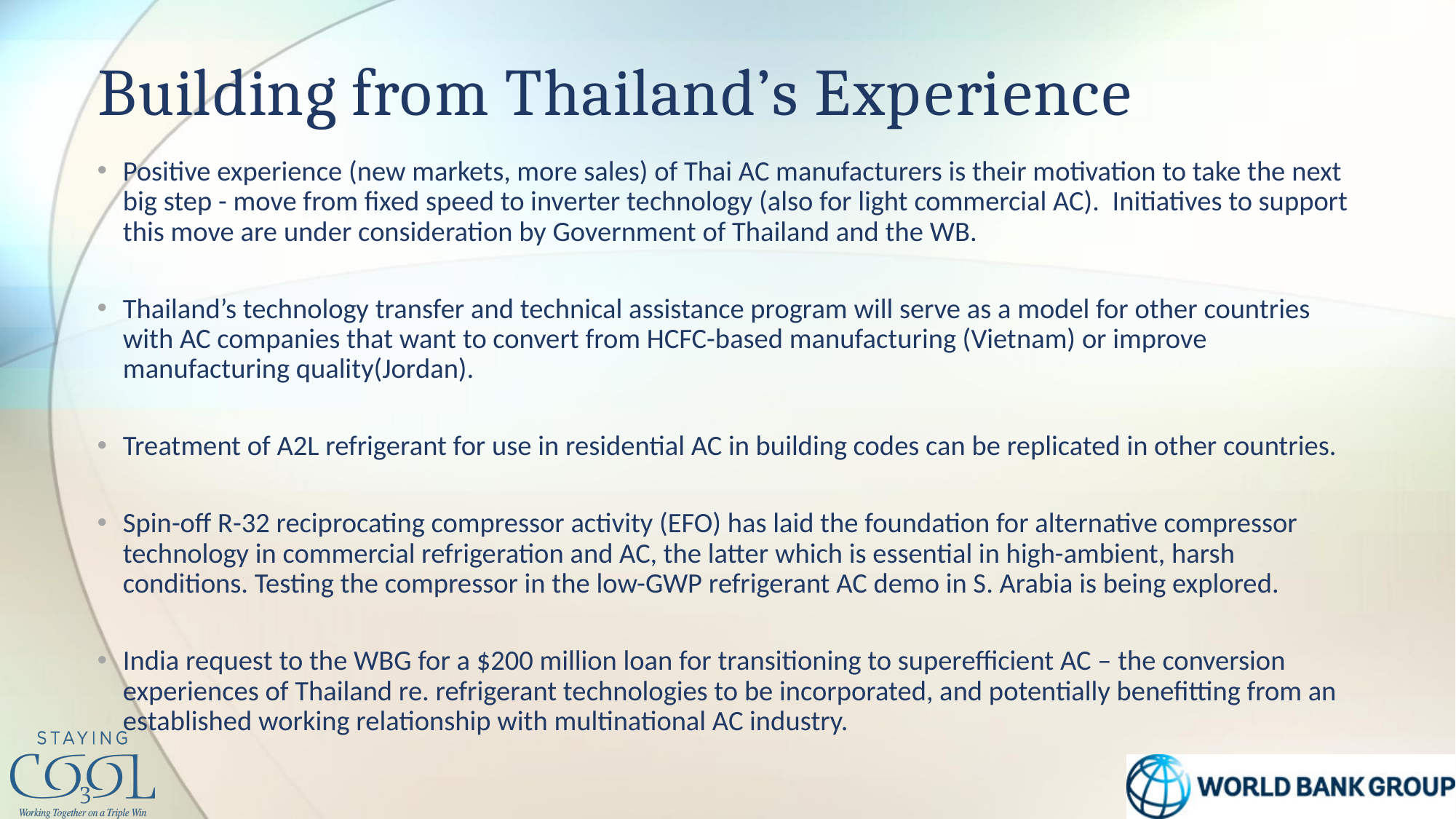

# Building from Thailand’s Experience
Positive experience (new markets, more sales) of Thai AC manufacturers is their motivation to take the next big step - move from fixed speed to inverter technology (also for light commercial AC).  Initiatives to support this move are under consideration by Government of Thailand and the WB.

Thailand’s technology transfer and technical assistance program will serve as a model for other countries with AC companies that want to convert from HCFC-based manufacturing (Vietnam) or improve manufacturing quality(Jordan).

Treatment of A2L refrigerant for use in residential AC in building codes can be replicated in other countries.

Spin-off R-32 reciprocating compressor activity (EFO) has laid the foundation for alternative compressor technology in commercial refrigeration and AC, the latter which is essential in high-ambient, harsh conditions. Testing the compressor in the low-GWP refrigerant AC demo in S. Arabia is being explored.

India request to the WBG for a $200 million loan for transitioning to superefficient AC – the conversion experiences of Thailand re. refrigerant technologies to be incorporated, and potentially benefitting from an established working relationship with multinational AC industry.